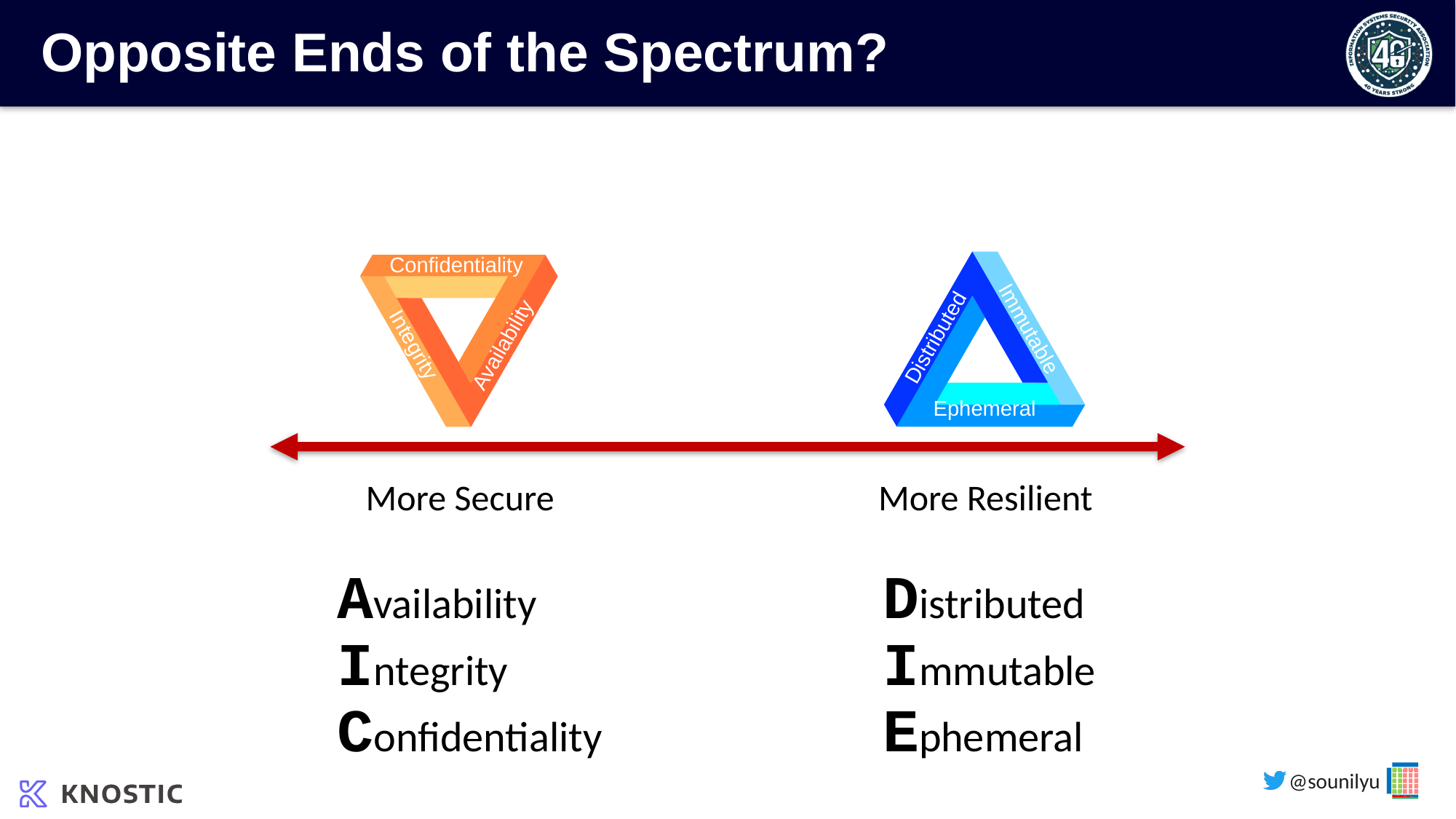

# Opposite Ends of the Spectrum?

Immutable
Distributed
Ephemeral

Confidentiality
Availability
Integrity
More Secure
More Resilient
Availability
Integrity
Confidentiality
Distributed
Immutable
Ephemeral